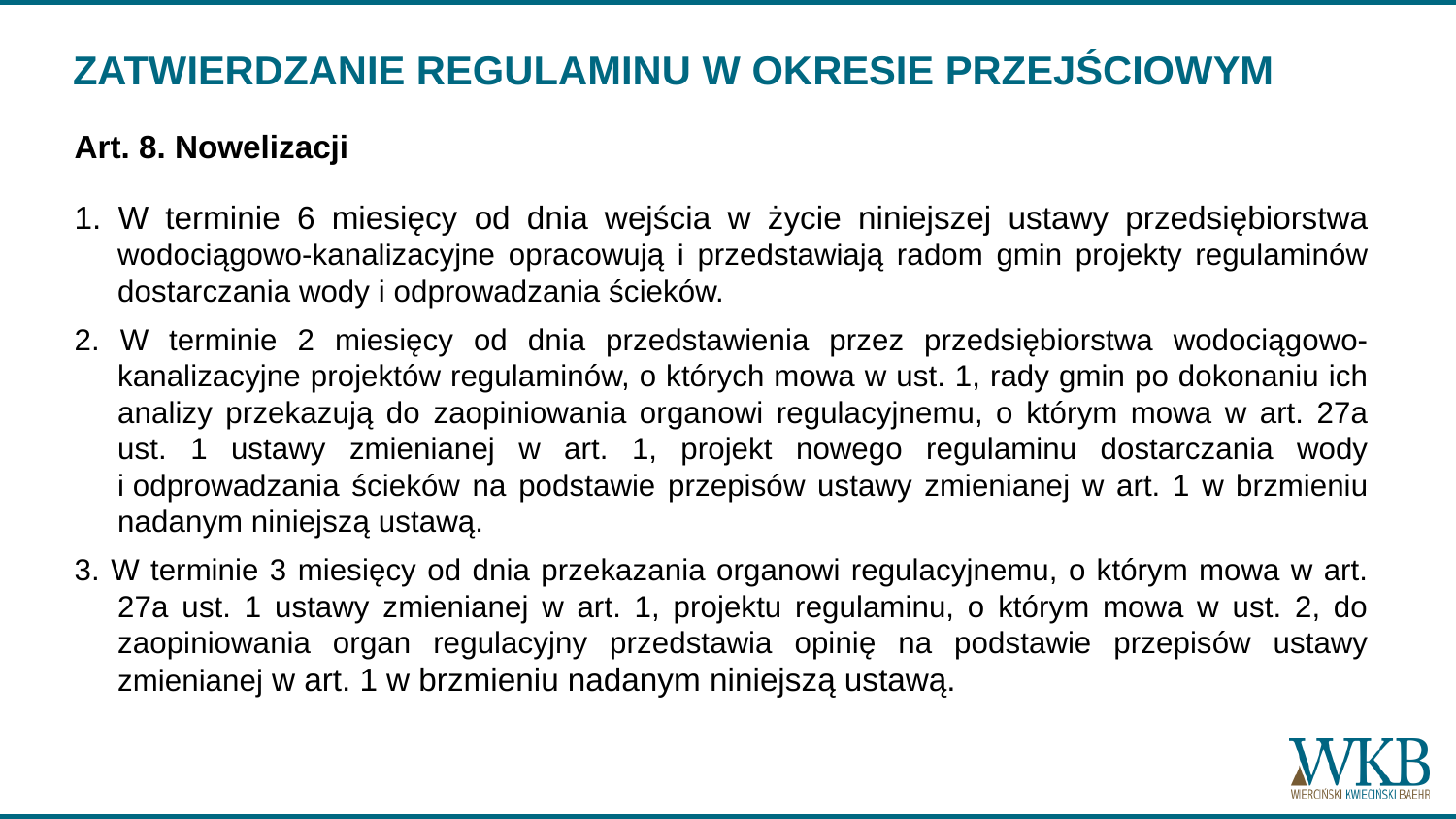

# ZATWIERDZANIE REGULAMINU W OKRESIE PRZEJŚCIOWYM
Art. 8. Nowelizacji

1. W terminie 6 miesięcy od dnia wejścia w życie niniejszej ustawy przedsiębiorstwa wodociągowo-kanalizacyjne opracowują i przedstawiają radom gmin projekty regulaminów dostarczania wody i odprowadzania ścieków.
2. W terminie 2 miesięcy od dnia przedstawienia przez przedsiębiorstwa wodociągowo-kanalizacyjne projektów regulaminów, o których mowa w ust. 1, rady gmin po dokonaniu ich analizy przekazują do zaopiniowania organowi regulacyjnemu, o którym mowa w art. 27a ust. 1 ustawy zmienianej w art. 1, projekt nowego regulaminu dostarczania wody i odprowadzania ścieków na podstawie przepisów ustawy zmienianej w art. 1 w brzmieniu nadanym niniejszą ustawą.
3. W terminie 3 miesięcy od dnia przekazania organowi regulacyjnemu, o którym mowa w art. 27a ust. 1 ustawy zmienianej w art. 1, projektu regulaminu, o którym mowa w ust. 2, do zaopiniowania organ regulacyjny przedstawia opinię na podstawie przepisów ustawy zmienianej w art. 1 w brzmieniu nadanym niniejszą ustawą.